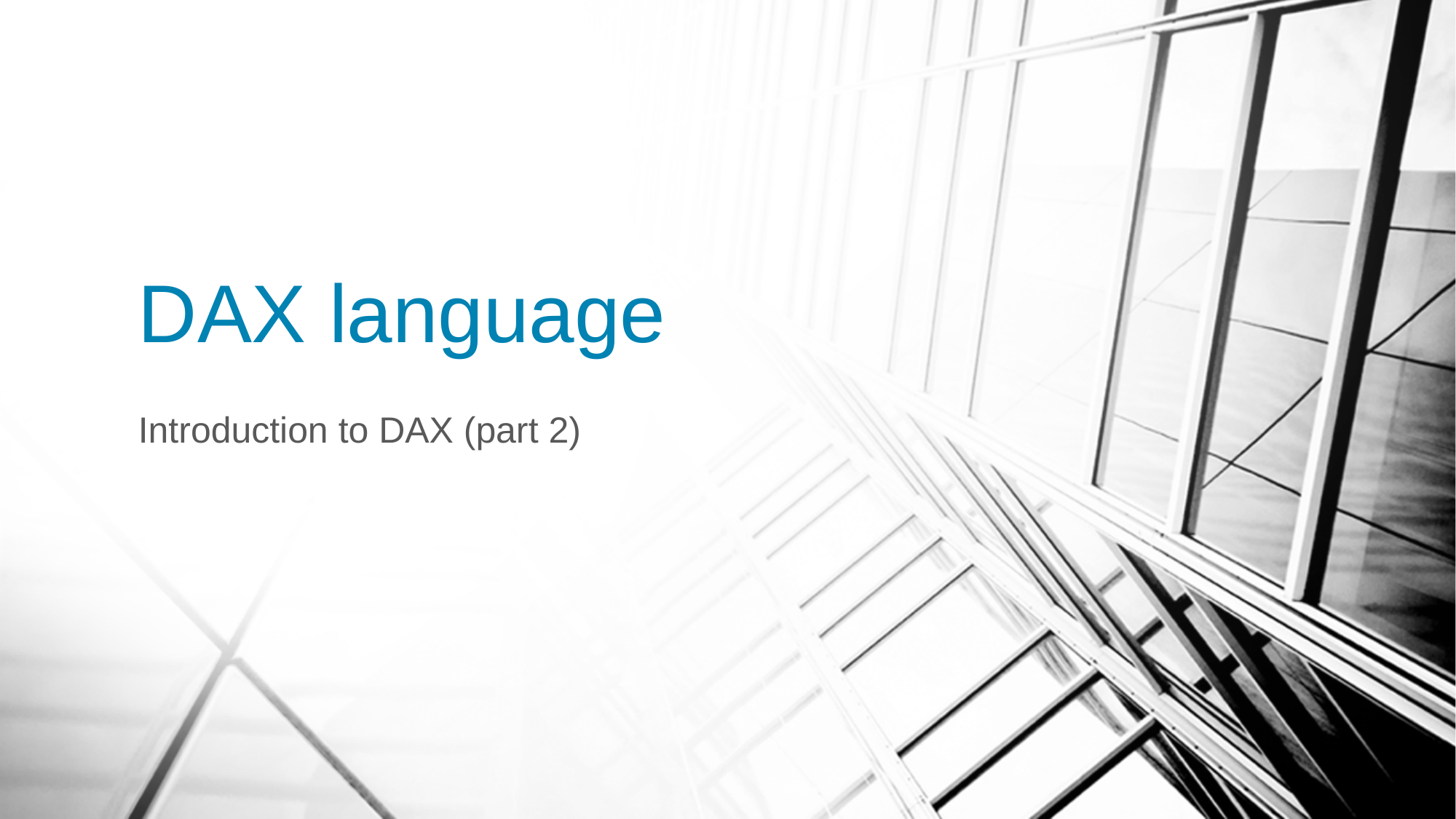

# DAX language
Introduction to DAX (part 2)